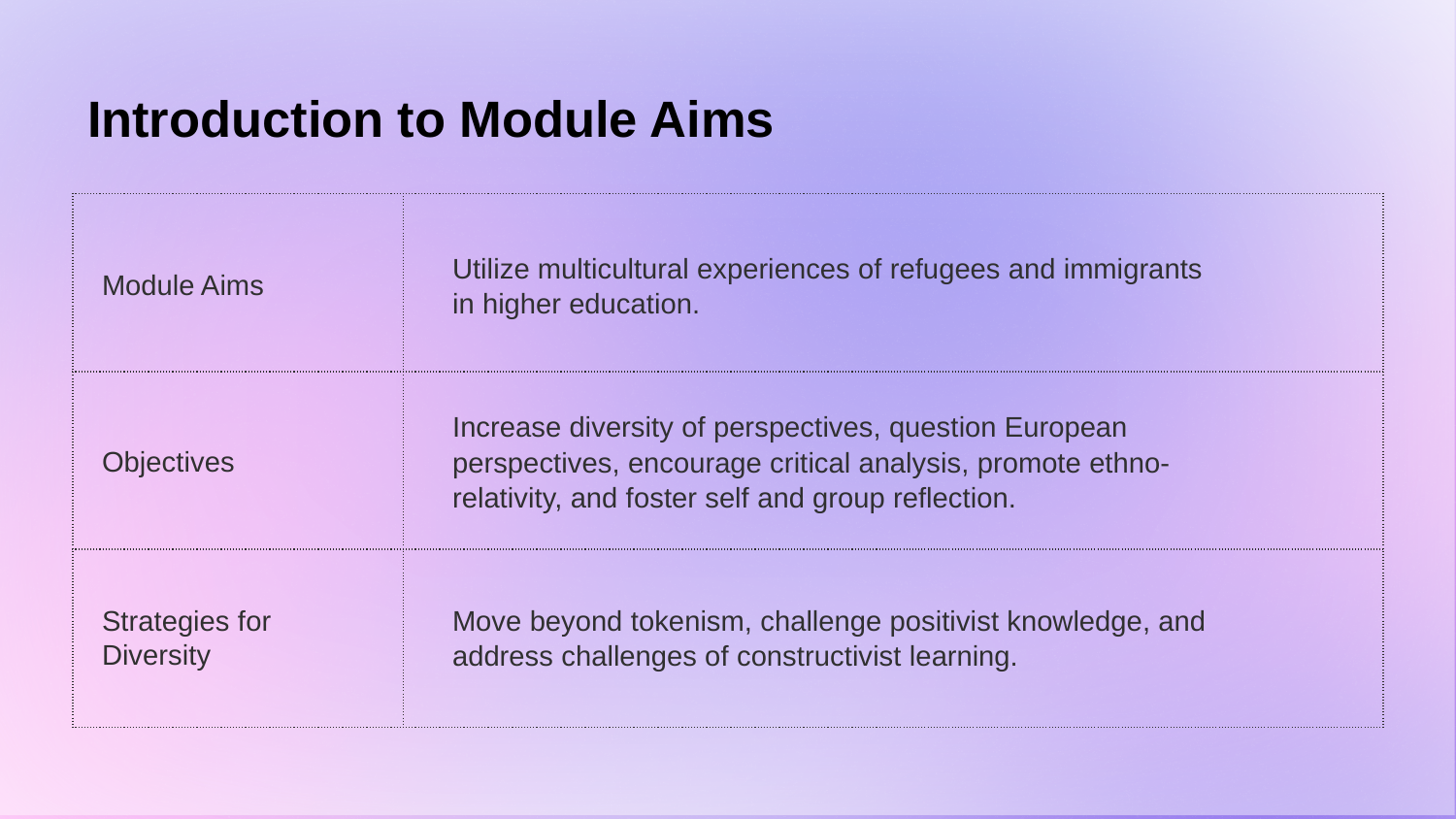

# Introduction to Module Aims
|  |  |
| --- | --- |
|  |  |
|  |  |
Utilize multicultural experiences of refugees and immigrants in higher education.
Module Aims
Increase diversity of perspectives, question European perspectives, encourage critical analysis, promote ethno-relativity, and foster self and group reflection.
Objectives
Move beyond tokenism, challenge positivist knowledge, and address challenges of constructivist learning.
Strategies for Diversity